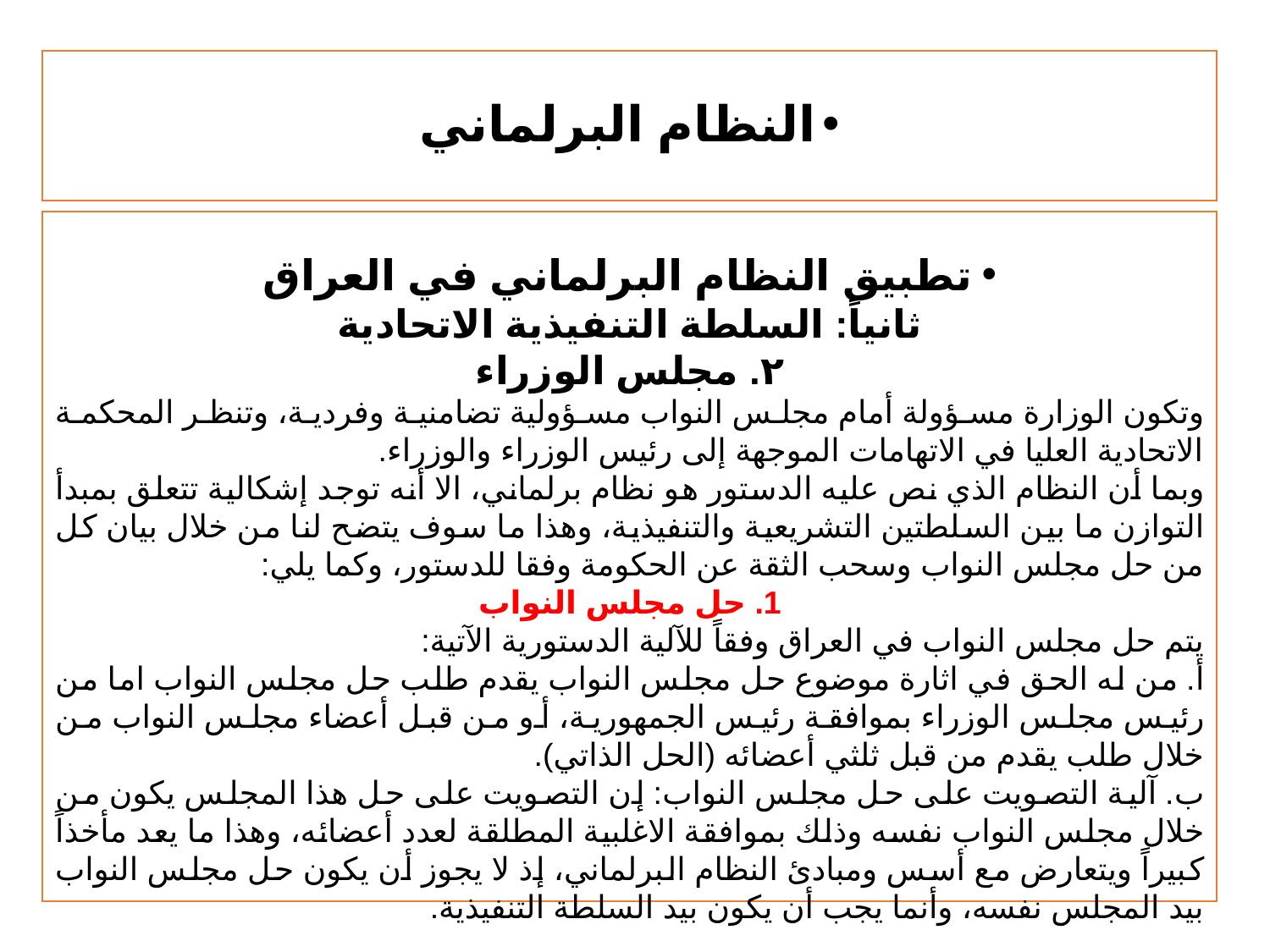

# النظام البرلماني
تطبيق النظام البرلماني في العراق
ثانياً: السلطة التنفيذية الاتحادية
٢. مجلس الوزراء
	وتكون الوزارة مسؤولة أمام مجلس النواب مسؤولية تضامنية وفردية، وتنظر المحكمة الاتحادية العليا في الاتهامات الموجهة إلى رئيس الوزراء والوزراء.
	وبما أن النظام الذي نص عليه الدستور هو نظام برلماني، الا أنه توجد إشكالية تتعلق بمبدأ التوازن ما بين السلطتين التشريعية والتنفيذية، وهذا ما سوف يتضح لنا من خلال بيان كل من حل مجلس النواب وسحب الثقة عن الحكومة وفقا للدستور، وكما يلي:
1. حل مجلس النواب
يتم حل مجلس النواب في العراق وفقاً للآلية الدستورية الآتية:
أ. من له الحق في اثارة موضوع حل مجلس النواب يقدم طلب حل مجلس النواب اما من رئيس مجلس الوزراء بموافقة رئيس الجمهورية، أو من قبل أعضاء مجلس النواب من خلال طلب يقدم من قبل ثلثي أعضائه (الحل الذاتي).
ب. آلية التصويت على حل مجلس النواب: إن التصويت على حل هذا المجلس يكون من خلال مجلس النواب نفسه وذلك بموافقة الاغلبية المطلقة لعدد أعضائه، وهذا ما يعد مأخذاً كبيراً ويتعارض مع أسس ومبادئ النظام البرلماني، إذ لا يجوز أن يكون حل مجلس النواب بيد المجلس نفسه، وأنما يجب أن يكون بيد السلطة التنفيذية.